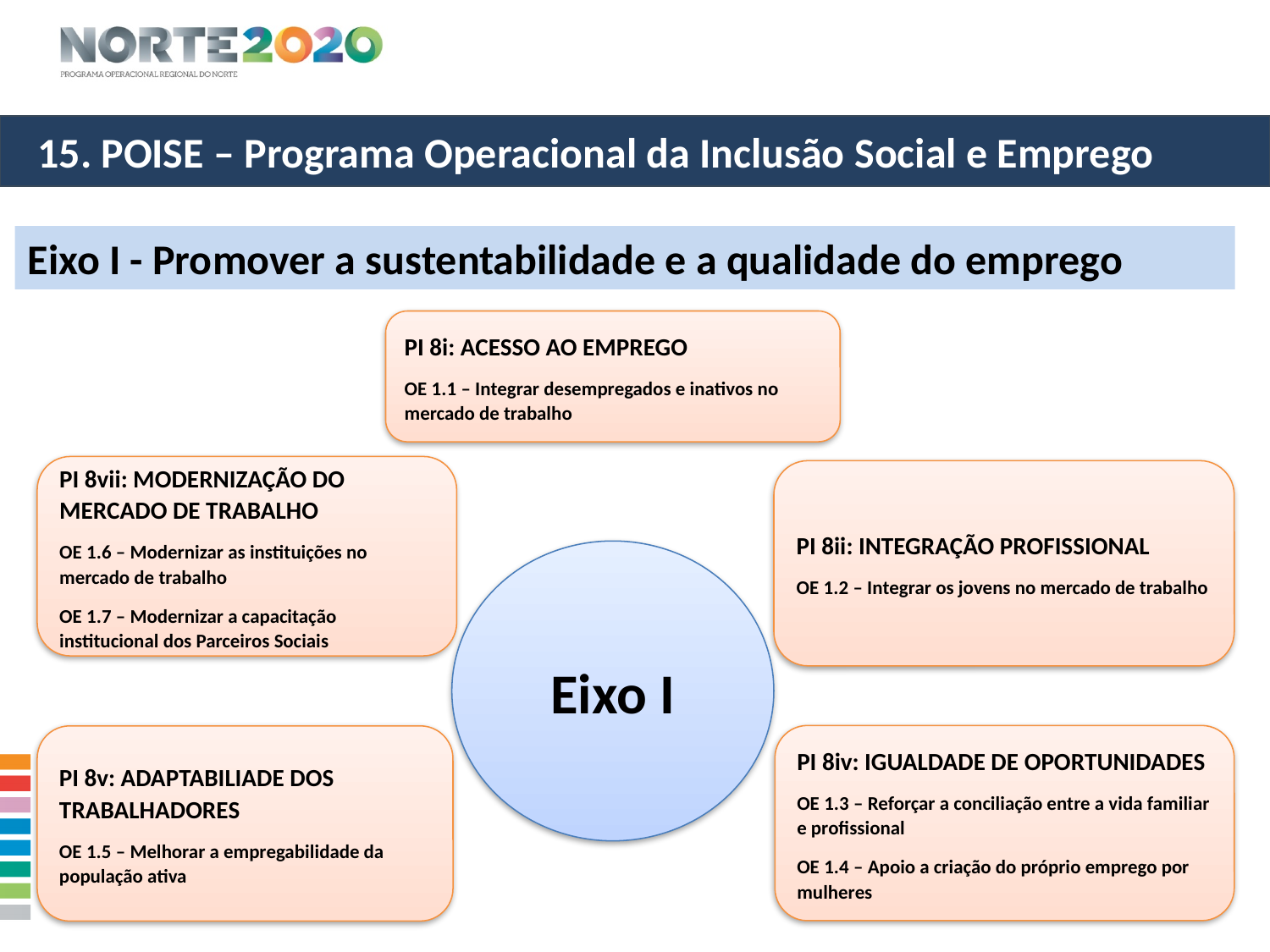

15. POISE – Programa Operacional da Inclusão Social e Emprego
Eixo I - Promover a sustentabilidade e a qualidade do emprego
PI 8i: ACESSO AO EMPREGO
OE 1.1 – Integrar desempregados e inativos no mercado de trabalho

PI 8vii: MODERNIZAÇÃO DO MERCADO DE TRABALHO
OE 1.6 – Modernizar as instituições no mercado de trabalho
OE 1.7 – Modernizar a capacitação institucional dos Parceiros Sociais
PI 8ii: INTEGRAÇÃO PROFISSIONAL
OE 1.2 – Integrar os jovens no mercado de trabalho
Eixo I
PI 8iv: IGUALDADE DE OPORTUNIDADES
OE 1.3 – Reforçar a conciliação entre a vida familiar e profissional
OE 1.4 – Apoio a criação do próprio emprego por mulheres
PI 8v: ADAPTABILIADE DOS TRABALHADORES
OE 1.5 – Melhorar a empregabilidade da população ativa